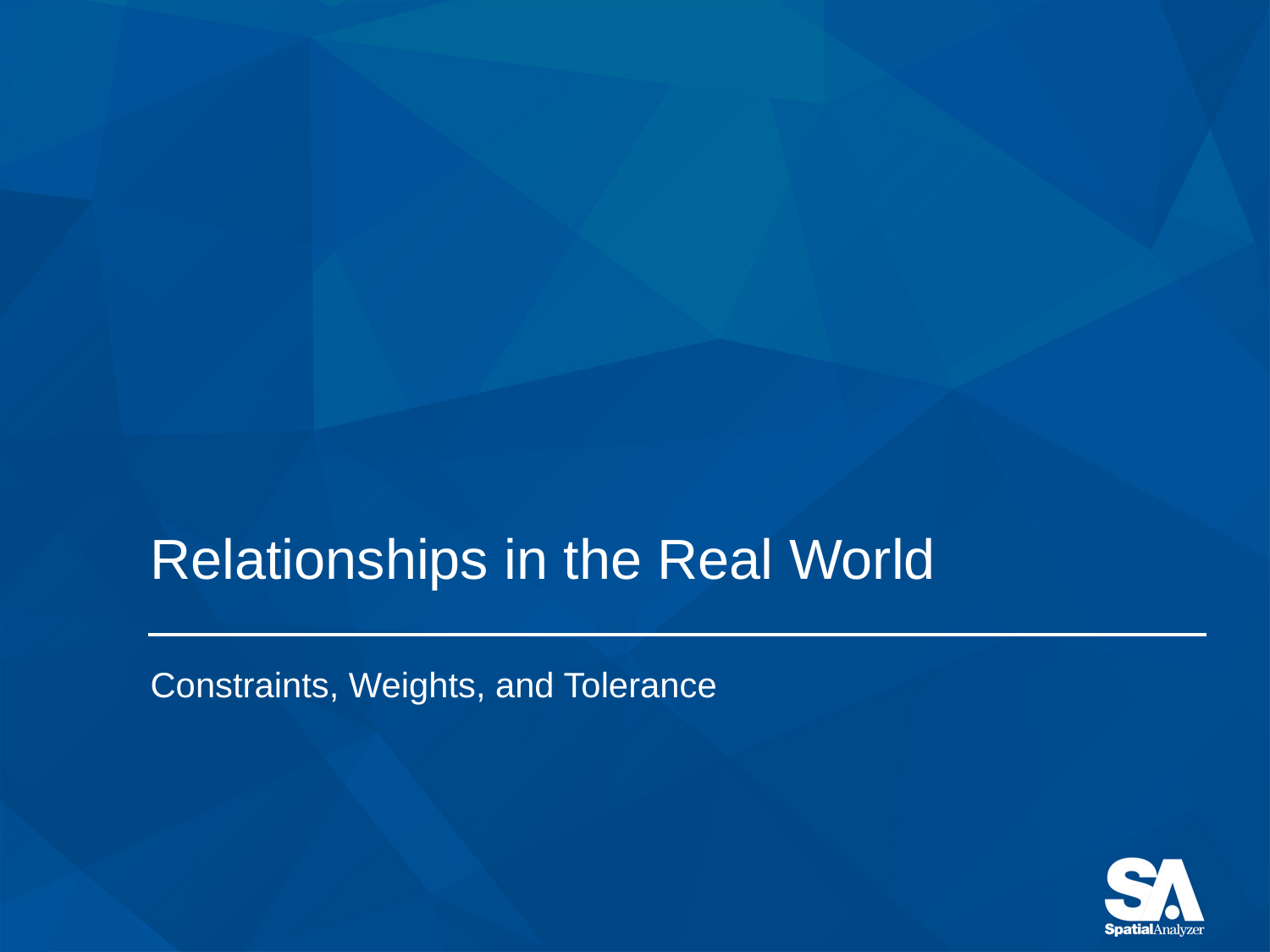

# Relationships in the Real World
Constraints, Weights, and Tolerance